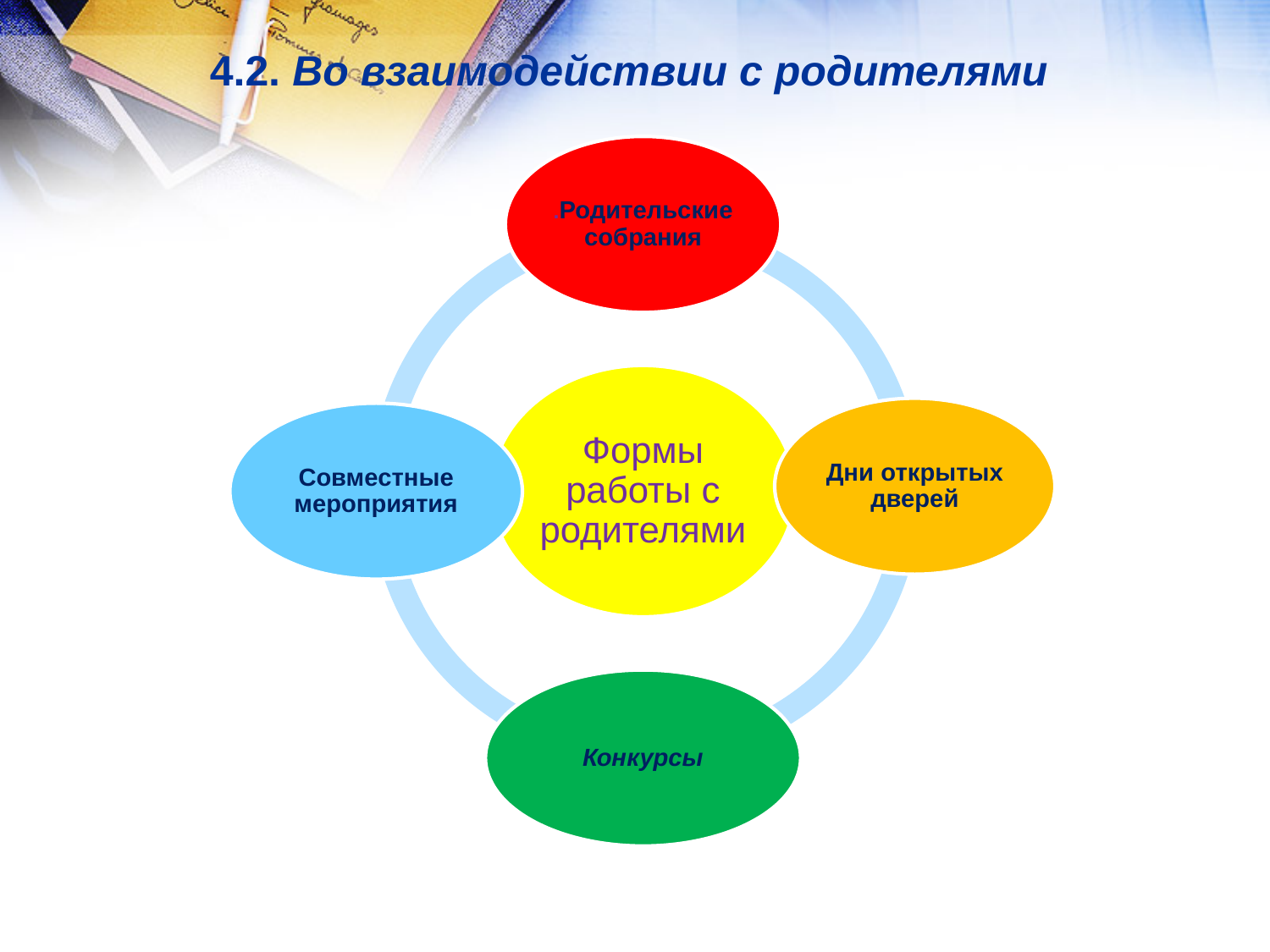

# 4.2. Во взаимодействии с родителями
Формы работы с родителями
.Родительские собрания
Дни открытых дверей
Конкурсы
Совместные мероприятия